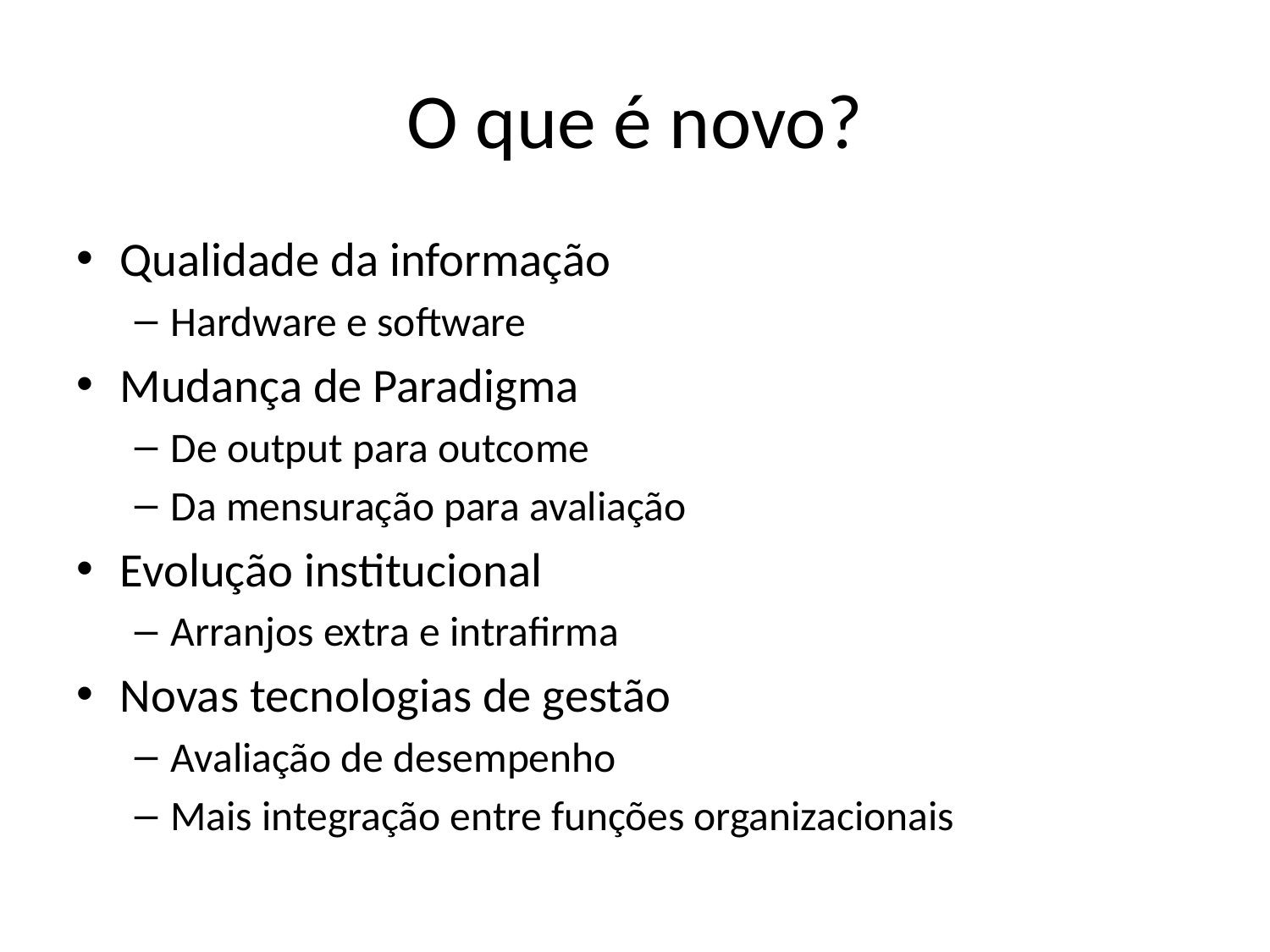

# O que é novo?
Qualidade da informação
Hardware e software
Mudança de Paradigma
De output para outcome
Da mensuração para avaliação
Evolução institucional
Arranjos extra e intrafirma
Novas tecnologias de gestão
Avaliação de desempenho
Mais integração entre funções organizacionais